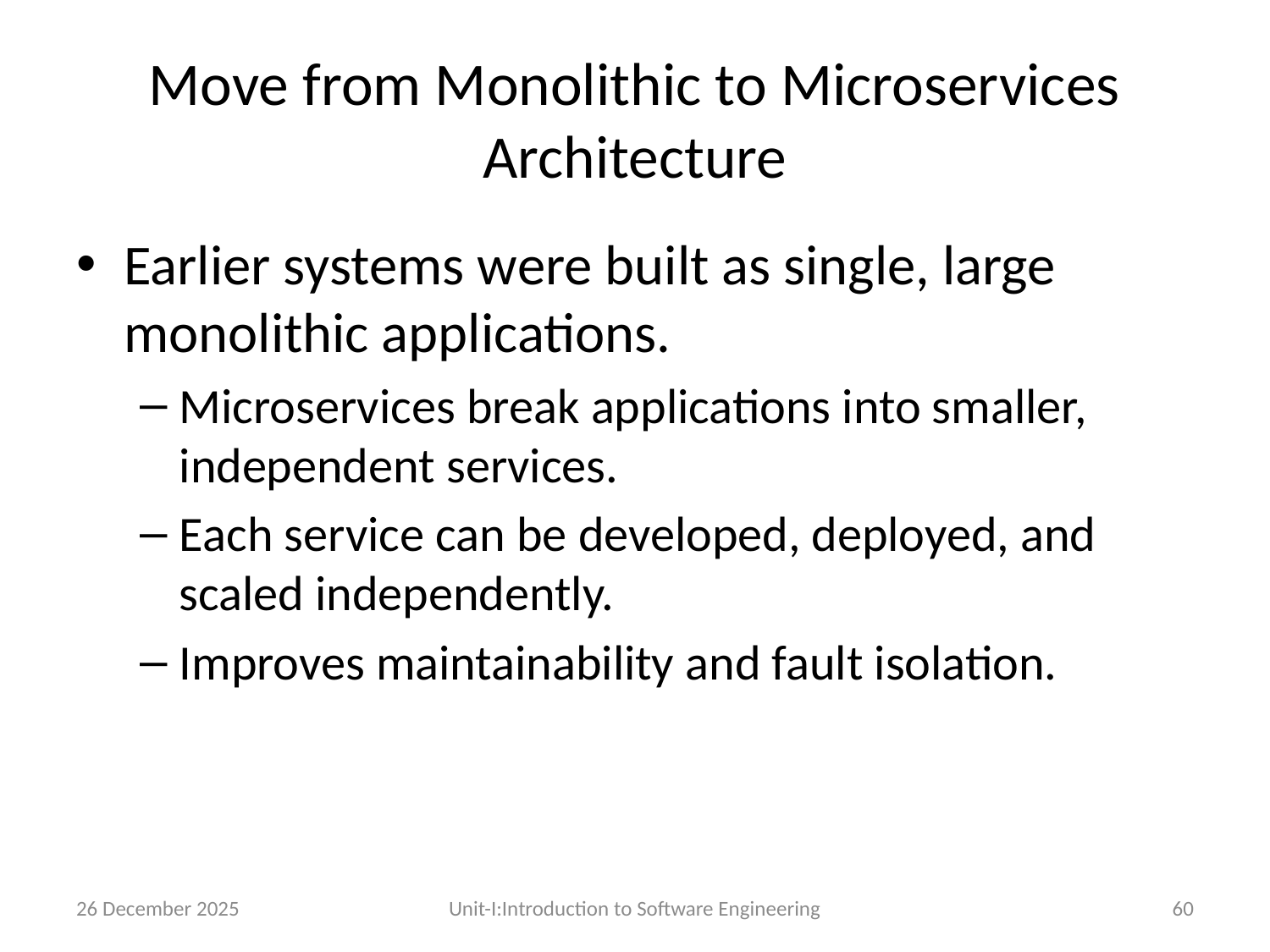

# Move from Monolithic to Microservices Architecture
Earlier systems were built as single, large monolithic applications.
Microservices break applications into smaller, independent services.
Each service can be developed, deployed, and scaled independently.
Improves maintainability and fault isolation.
26 December 2025
Unit-I:Introduction to Software Engineering
60